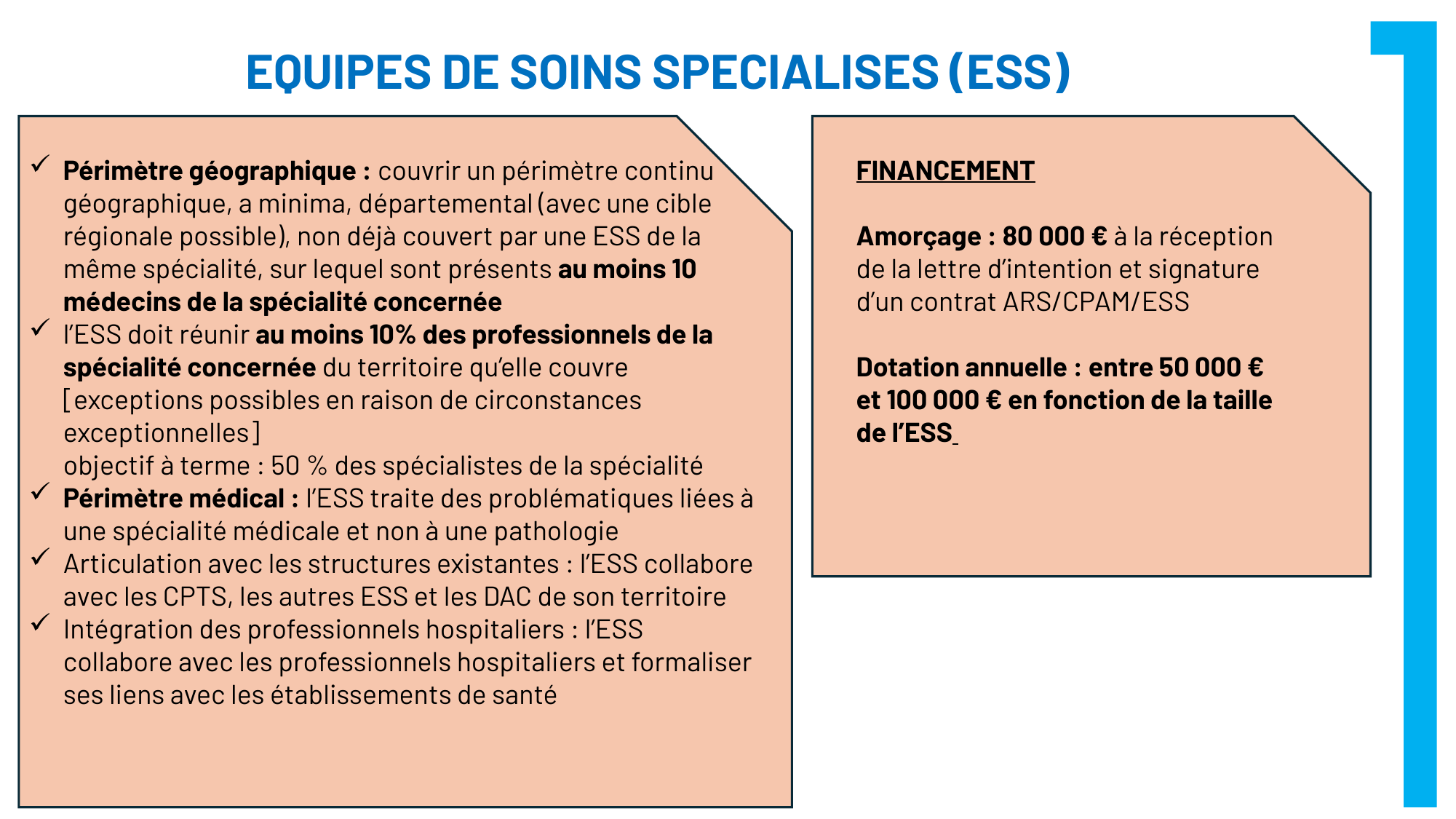

EQUIPES DE SOINS SPECIALISES (ESS)

Périmètre géographique : couvrir un périmètre continu géographique, a minima, départemental (avec une cible régionale possible), non déjà couvert par une ESS de la même spécialité, sur lequel sont présents au moins 10 médecins de la spécialité concernée
l’ESS doit réunir au moins 10% des professionnels de la spécialité concernée du territoire qu’elle couvre [exceptions possibles en raison de circonstances exceptionnelles]
objectif à terme : 50 % des spécialistes de la spécialité
Périmètre médical : l’ESS traite des problématiques liées à une spécialité médicale et non à une pathologie
Articulation avec les structures existantes : l’ESS collabore avec les CPTS, les autres ESS et les DAC de son territoire
Intégration des professionnels hospitaliers : l’ESS collabore avec les professionnels hospitaliers et formaliser ses liens avec les établissements de santé
FINANCEMENT

Amorçage : 80 000 € à la réception de la lettre d’intention et signature d’un contrat ARS/CPAM/ESS

Dotation annuelle : entre 50 000 € et 100 000 € en fonction de la taille de l’ESS